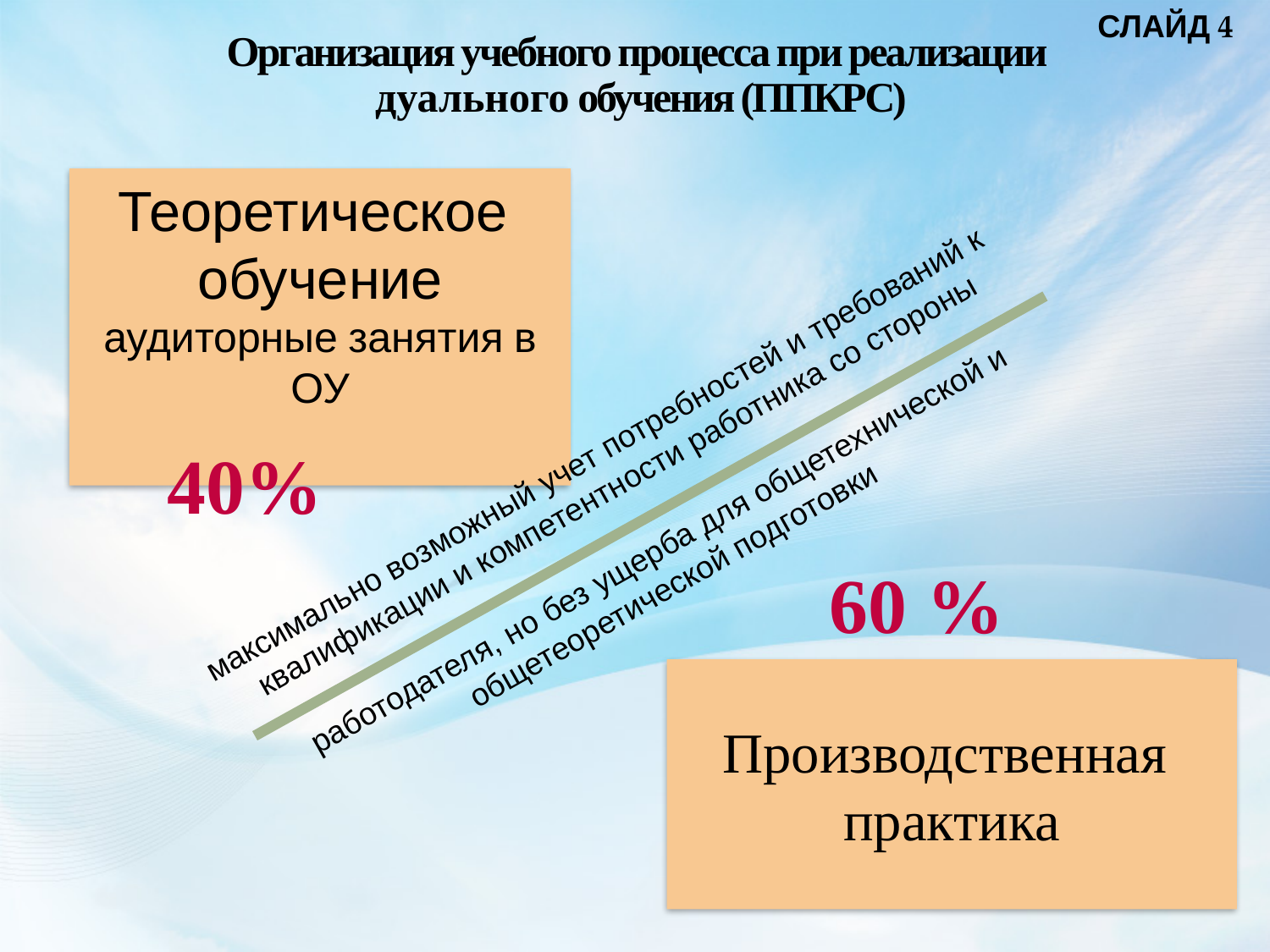

СЛАЙД 4
# Организация учебного процесса при реализации дуального обучения (ППКРС)
Теоретическое
обучение
аудиторные занятия в ОУ

максимально возможный учет потребностей и требований к
квалификации и компетентности работника со стороны

 работодателя, но без ущерба для общетехнической и общетеоретической подготовки
40%
60 %
Производственная
практика